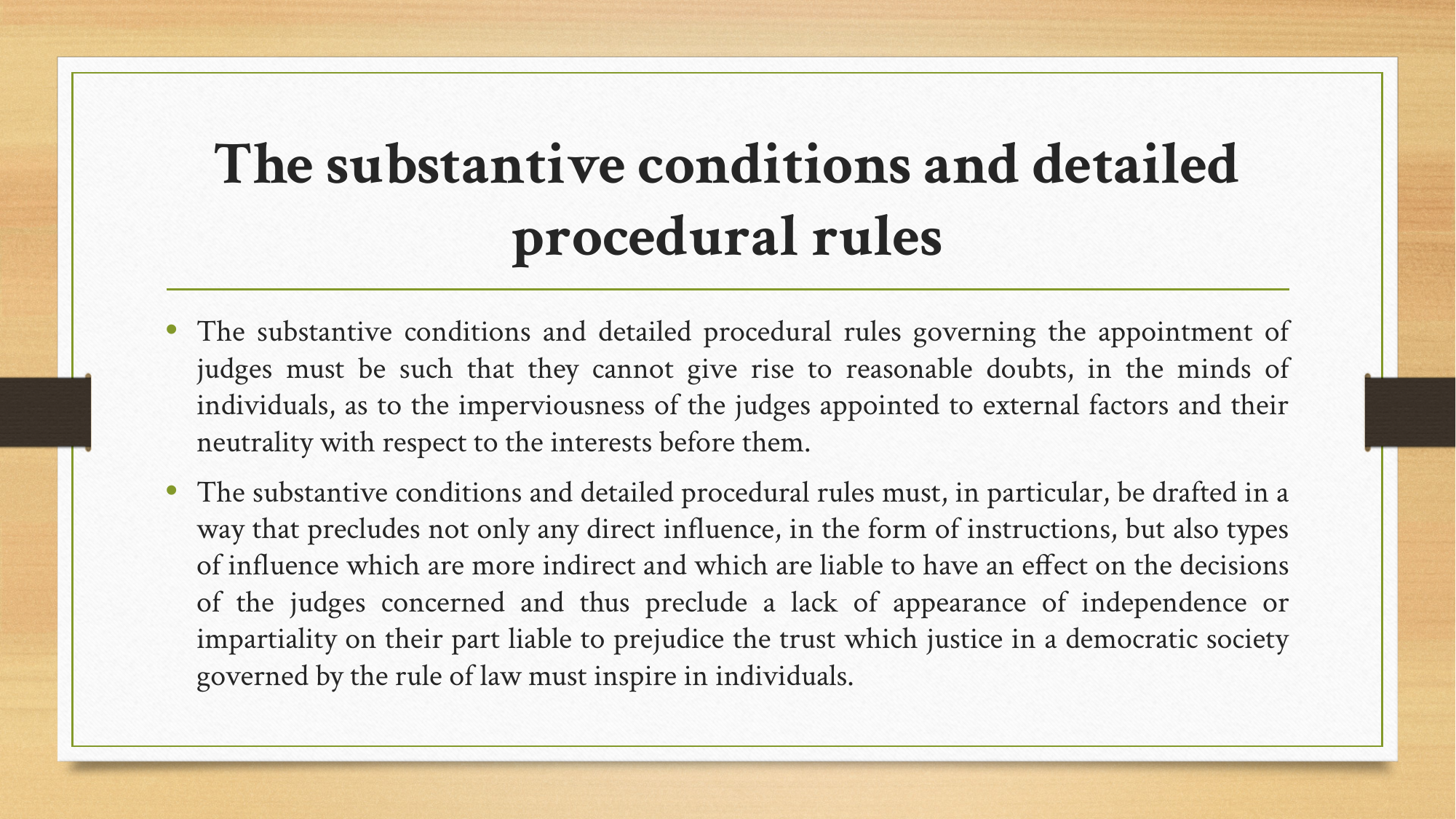

# The substantive conditions and detailed procedural rules
The substantive conditions and detailed procedural rules governing the appointment of judges must be such that they cannot give rise to reasonable doubts, in the minds of individuals, as to the imperviousness of the judges appointed to external factors and their neutrality with respect to the interests before them.
The substantive conditions and detailed procedural rules must, in particular, be drafted in a way that precludes not only any direct influence, in the form of instructions, but also types of influence which are more indirect and which are liable to have an effect on the decisions of the judges concerned and thus preclude a lack of appearance of independence or impartiality on their part liable to prejudice the trust which justice in a democratic society governed by the rule of law must inspire in individuals.